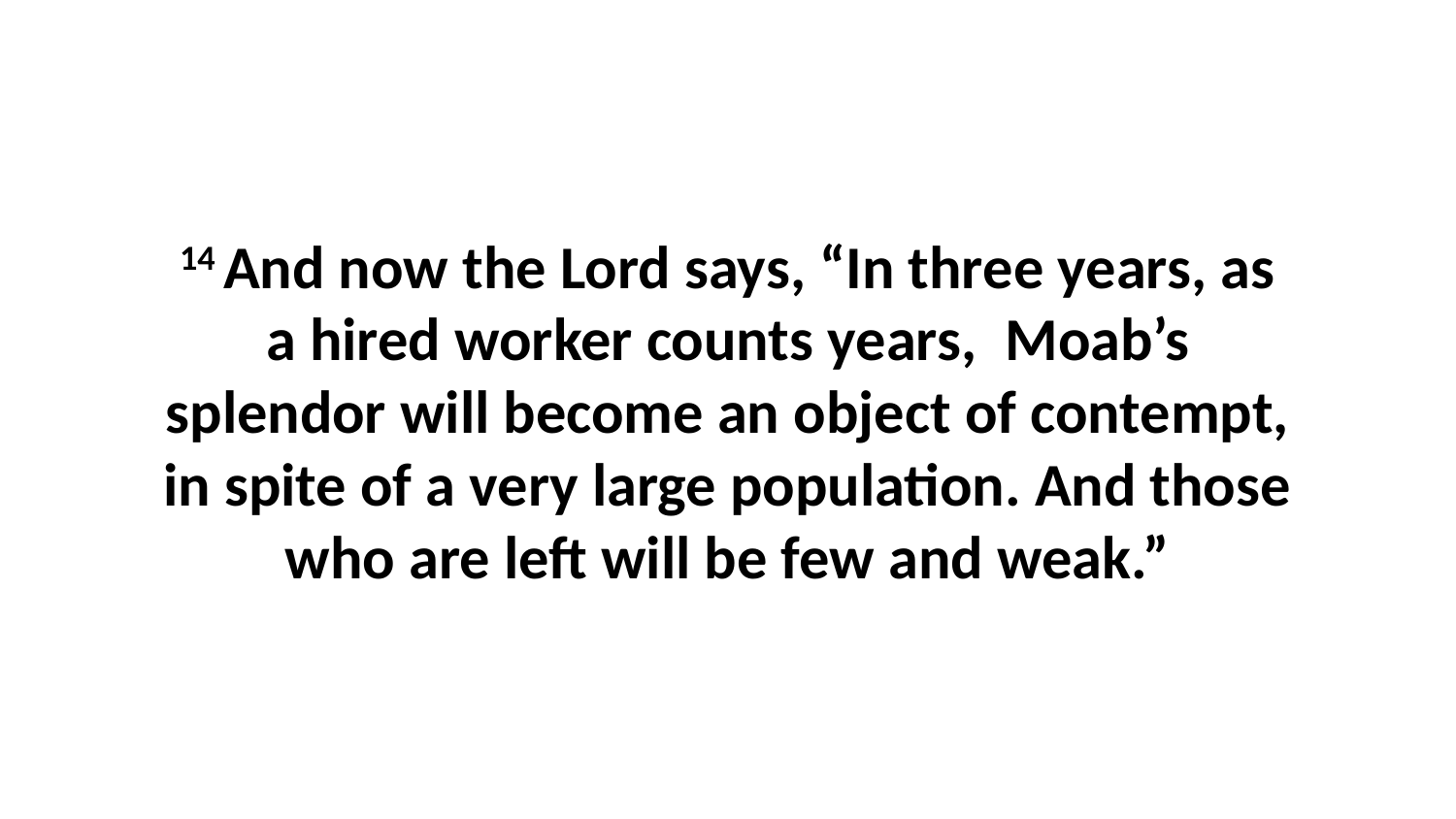

14 And now the Lord says, “In three years, as a hired worker counts years,  Moab’s splendor will become an object of contempt, in spite of a very large population. And those who are left will be few and weak.”